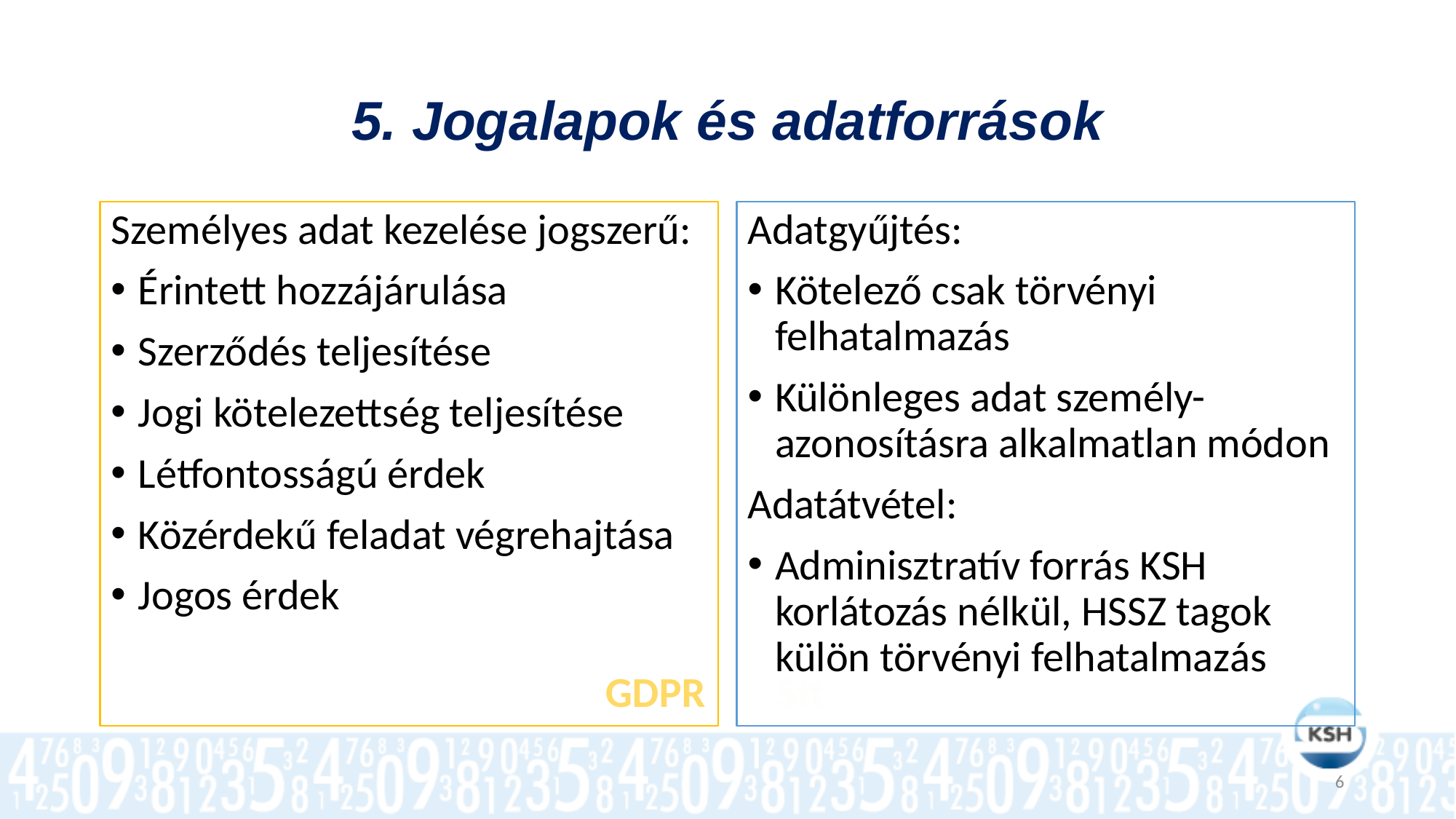

# 5. Jogalapok és adatforrások
Személyes adat kezelése jogszerű:
Érintett hozzájárulása
Szerződés teljesítése
Jogi kötelezettség teljesítése
Létfontosságú érdek
Közérdekű feladat végrehajtása
Jogos érdek
Adatgyűjtés:
Kötelező csak törvényi felhatalmazás
Különleges adat személy-azonosításra alkalmatlan módon
Adatátvétel:
Adminisztratív forrás KSH korlátozás nélkül, HSSZ tagok külön törvényi felhatalmazás
GDPR
Stt.
6